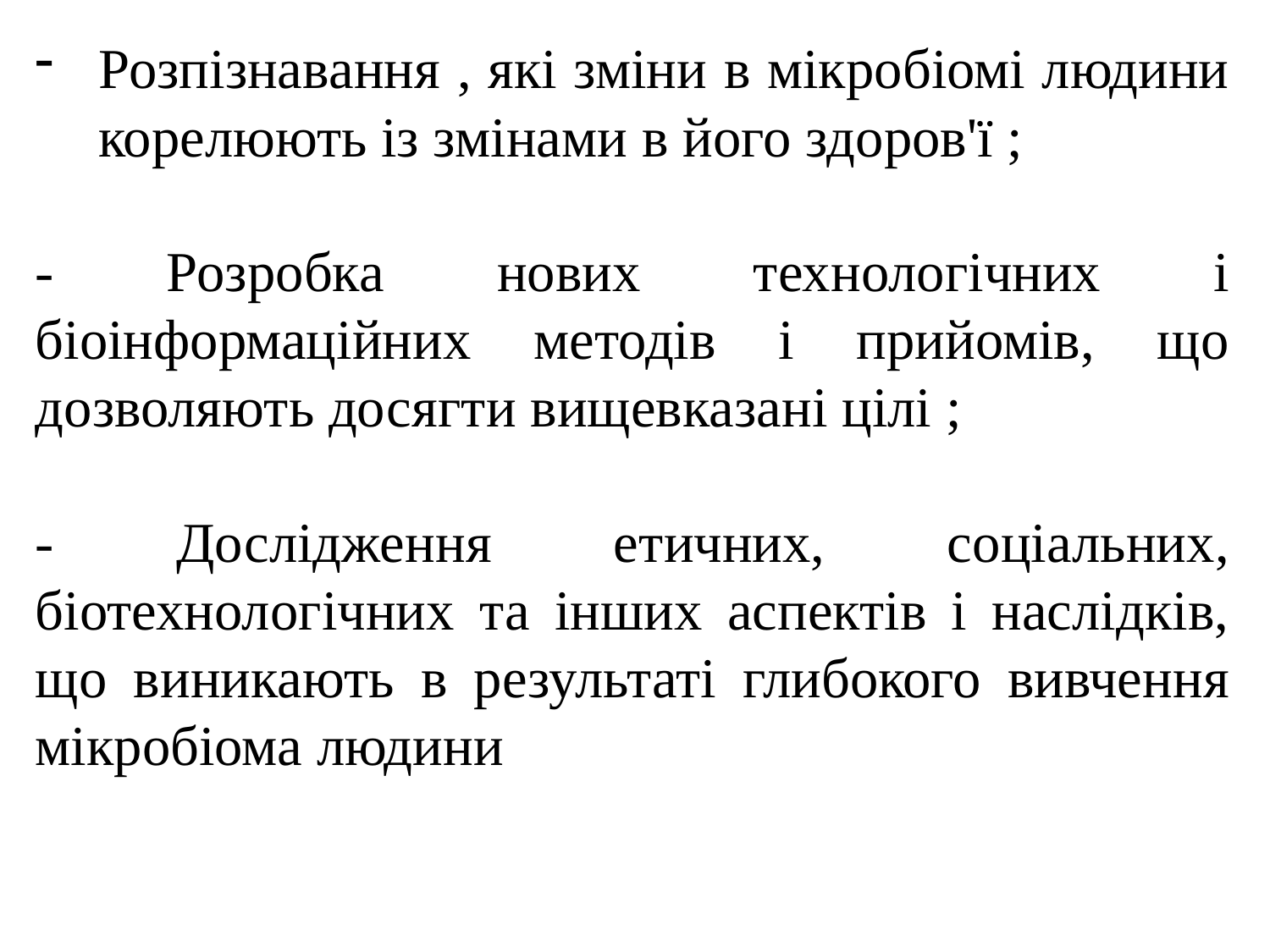

Розпізнавання , які зміни в мікробіомі людини корелюють із змінами в його здоров'ї ;
- Розробка нових технологічних і біоінформаційних методів і прийомів, що дозволяють досягти вищевказані цілі ;
- Дослідження етичних, соціальних, біотехнологічних та інших аспектів і наслідків, що виникають в результаті глибокого вивчення мікробіома людини